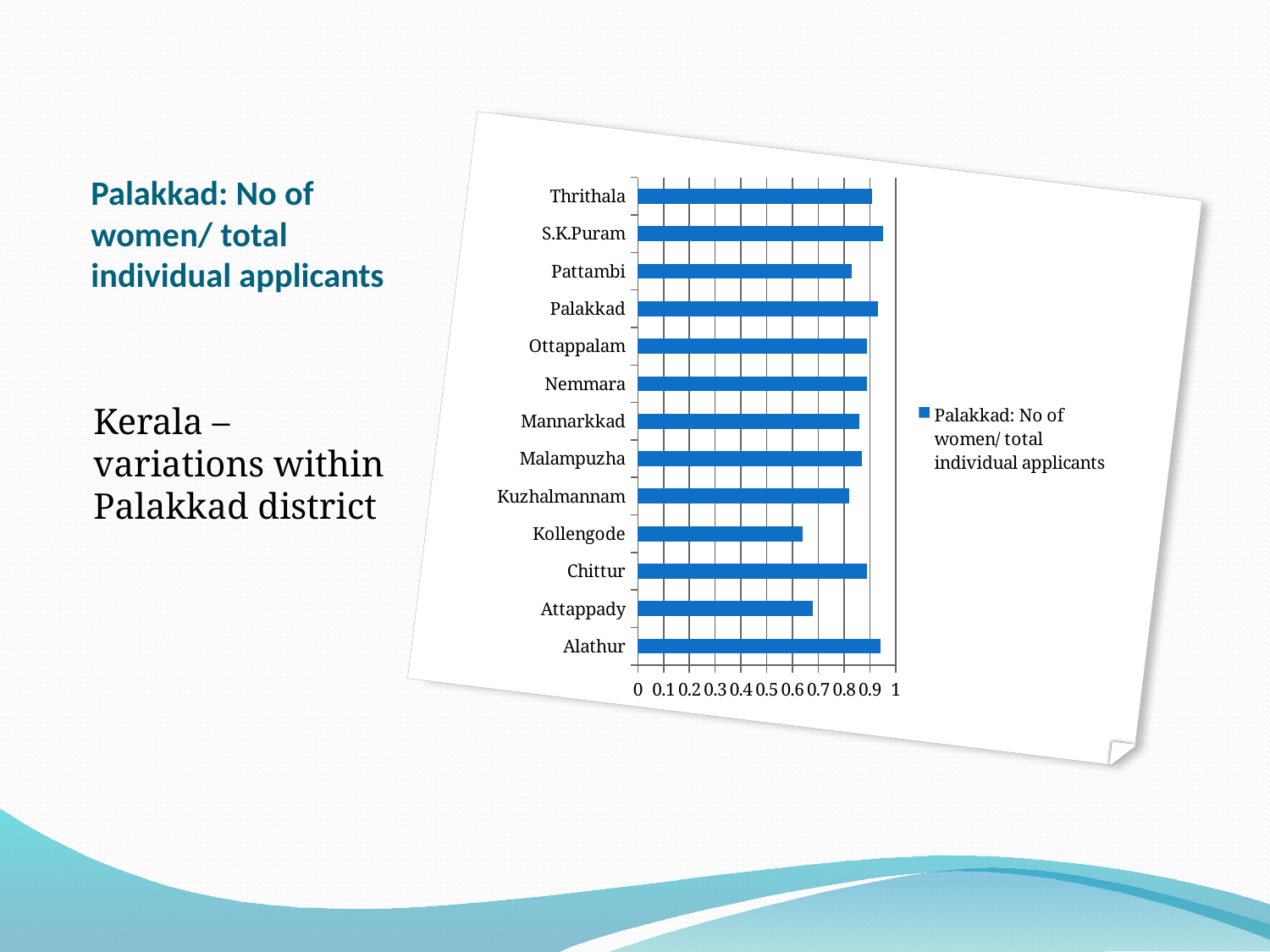

# Palakkad: No of women/ total individual applicants

### Chart

| Category | Palakkad: No of women/ total individual applicants  |
|---|---|
| Alathur | 0.9400000000000006 |
| Attappady | 0.68 |
| Chittur | 0.89 |
| Kollengode | 0.6400000000000017 |
| Kuzhalmannam | 0.8200000000000006 |
| Malampuzha | 0.8700000000000014 |
| Mannarkkad | 0.8600000000000007 |
| Nemmara | 0.89 |
| Ottappalam | 0.89 |
| Palakkad | 0.93 |
| Pattambi | 0.8300000000000006 |
| S.K.Puram | 0.9500000000000006 |
| Thrithala | 0.91 |
Kerala – variations within Palakkad district